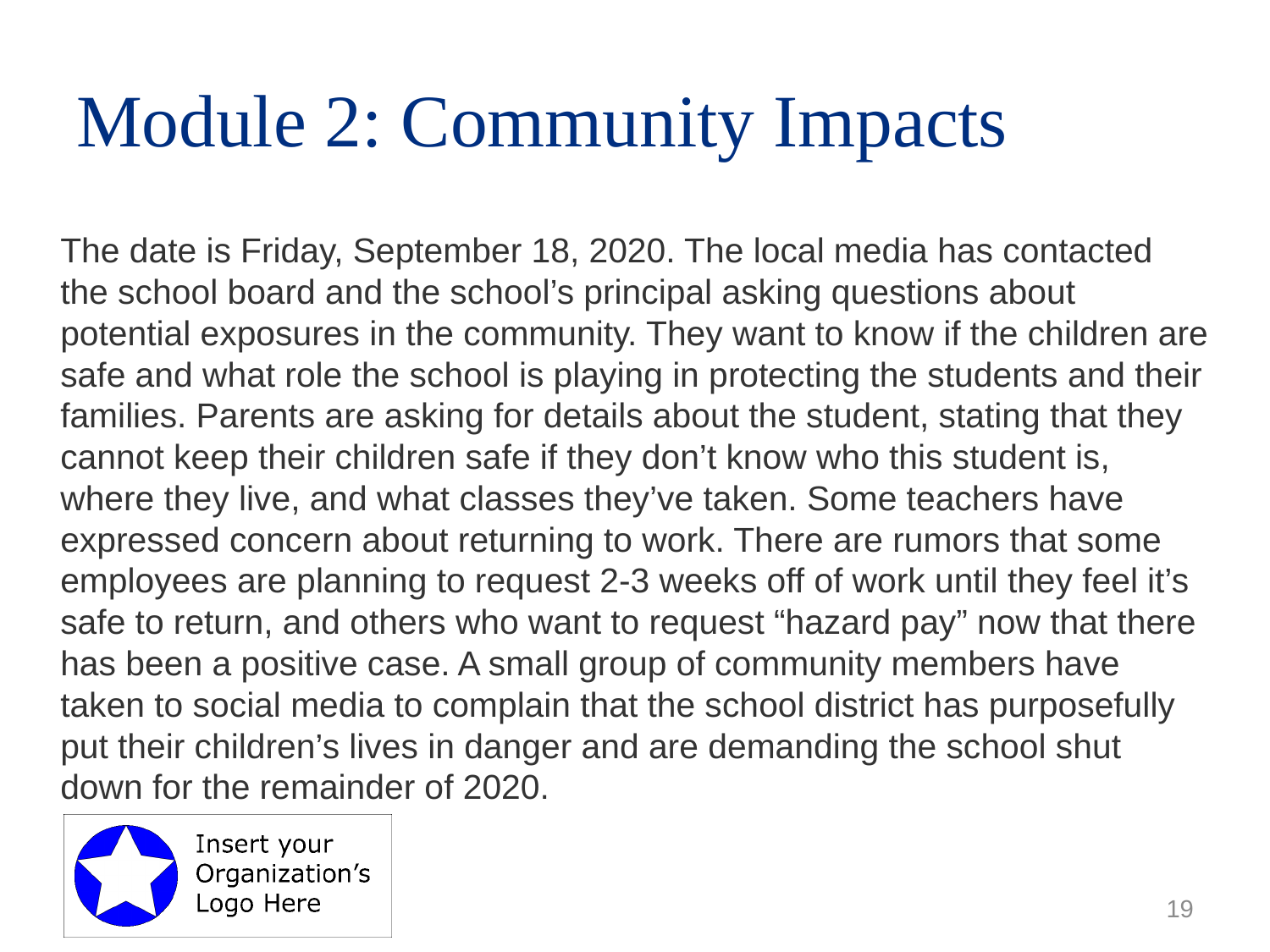

# Module 2: Community Impacts
The date is Friday, September 18, 2020. The local media has contacted the school board and the school’s principal asking questions about potential exposures in the community. They want to know if the children are safe and what role the school is playing in protecting the students and their families. Parents are asking for details about the student, stating that they cannot keep their children safe if they don’t know who this student is, where they live, and what classes they’ve taken. Some teachers have expressed concern about returning to work. There are rumors that some employees are planning to request 2-3 weeks off of work until they feel it’s safe to return, and others who want to request “hazard pay” now that there has been a positive case. A small group of community members have taken to social media to complain that the school district has purposefully put their children’s lives in danger and are demanding the school shut down for the remainder of 2020.

19